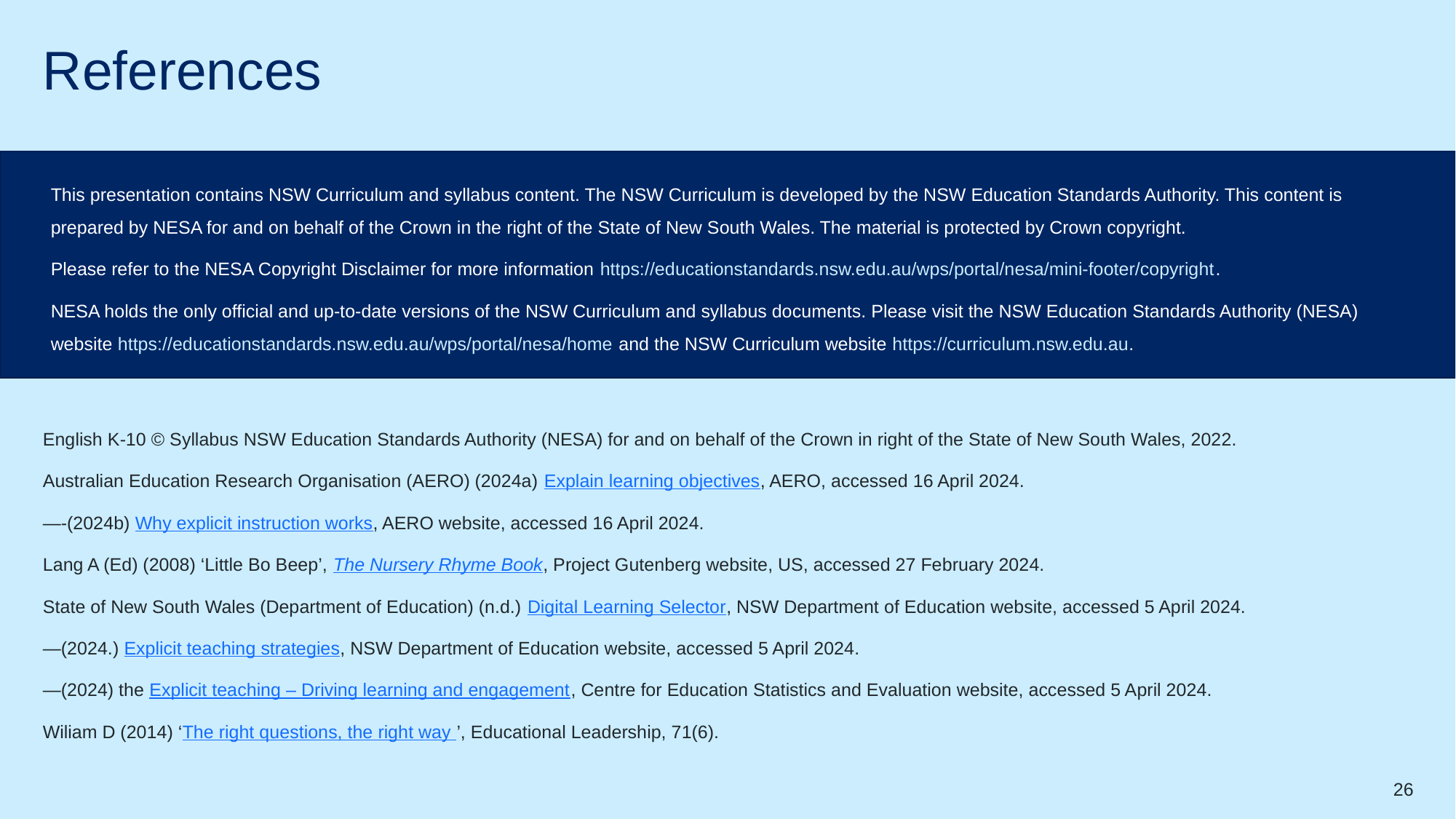

# References
This presentation contains NSW Curriculum and syllabus content. The NSW Curriculum is developed by the NSW Education Standards Authority. This content is prepared by NESA for and on behalf of the Crown in the right of the State of New South Wales. The material is protected by Crown copyright.
Please refer to the NESA Copyright Disclaimer for more information https://educationstandards.nsw.edu.au/wps/portal/nesa/mini-footer/copyright.
NESA holds the only official and up-to-date versions of the NSW Curriculum and syllabus documents. Please visit the NSW Education Standards Authority (NESA) website https://educationstandards.nsw.edu.au/wps/portal/nesa/home and the NSW Curriculum website https://curriculum.nsw.edu.au.
English K-10 © Syllabus NSW Education Standards Authority (NESA) for and on behalf of the Crown in right of the State of New South Wales, 2022.
Australian Education Research Organisation (AERO) (2024a) Explain learning objectives, AERO, accessed 16 April 2024.
—-(2024b) Why explicit instruction works, AERO website, accessed 16 April 2024.
Lang A (Ed) (2008) ‘Little Bo Beep’, The Nursery Rhyme Book, Project Gutenberg website, US, accessed 27 February 2024.
State of New South Wales (Department of Education) (n.d.) Digital Learning Selector, NSW Department of Education website, accessed 5 April 2024.
—(2024.) Explicit teaching strategies, NSW Department of Education website, accessed 5 April 2024.
—(2024) the Explicit teaching – Driving learning and engagement, Centre for Education Statistics and Evaluation website, accessed 5 April 2024.
Wiliam D (2014) ‘The right questions, the right way ’, Educational Leadership, 71(6).

26